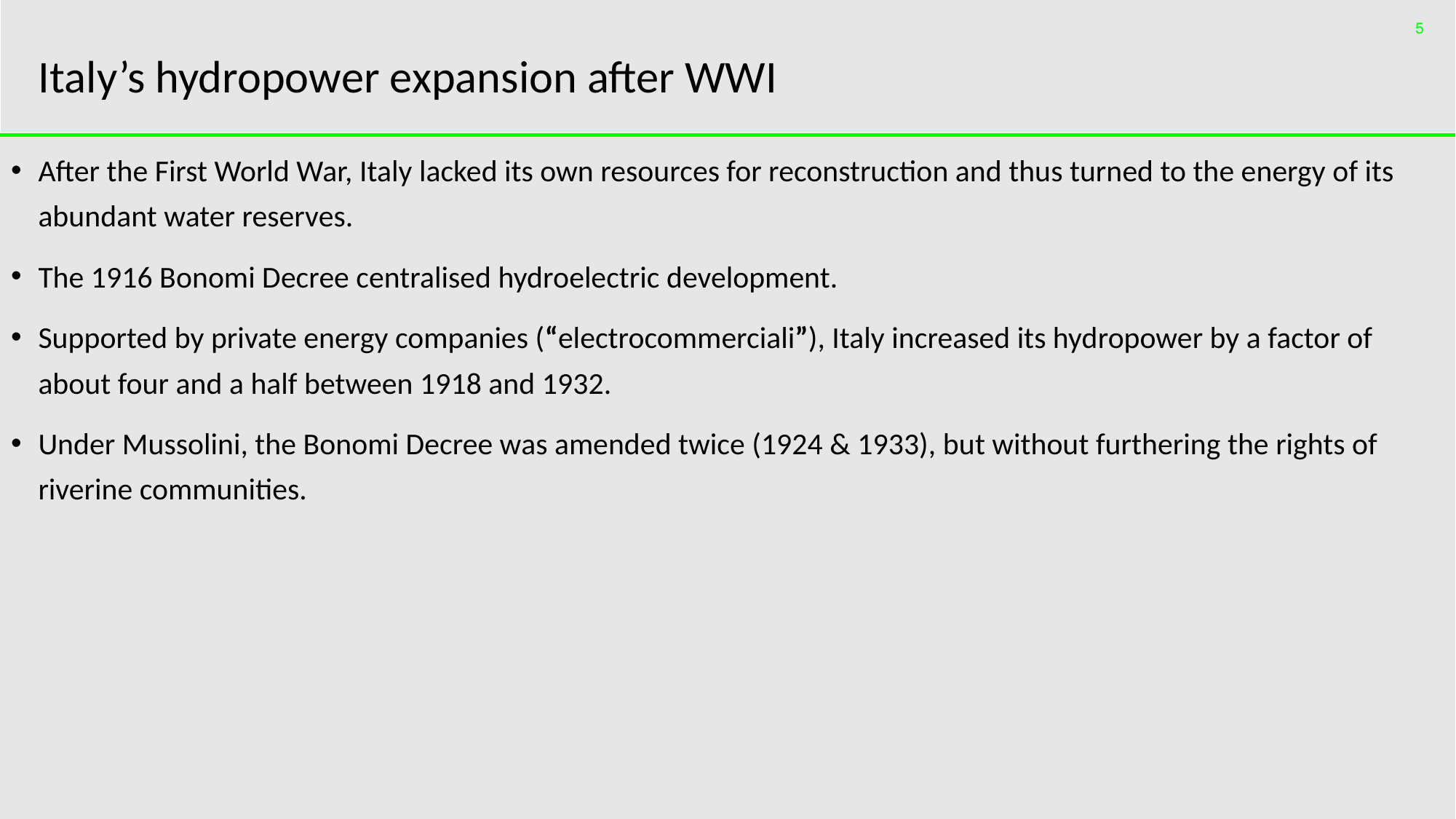

# Italy’s hydropower expansion after WWI
5
5
After the First World War, Italy lacked its own resources for reconstruction and thus turned to the energy of its abundant water reserves.
The 1916 Bonomi Decree centralised hydroelectric development.
Supported by private energy companies (“electrocommerciali”), Italy increased its hydropower by a factor of about four and a half between 1918 and 1932.
Under Mussolini, the Bonomi Decree was amended twice (1924 & 1933), but without furthering the rights of riverine communities.
Fascism’s hydropower schemes industrialised remote mountain valleys, flooded local villages and threatened the communities living under the dams even after the facilities went into operation. They can bee understood as “brute force technologies” (Josephson 2002).